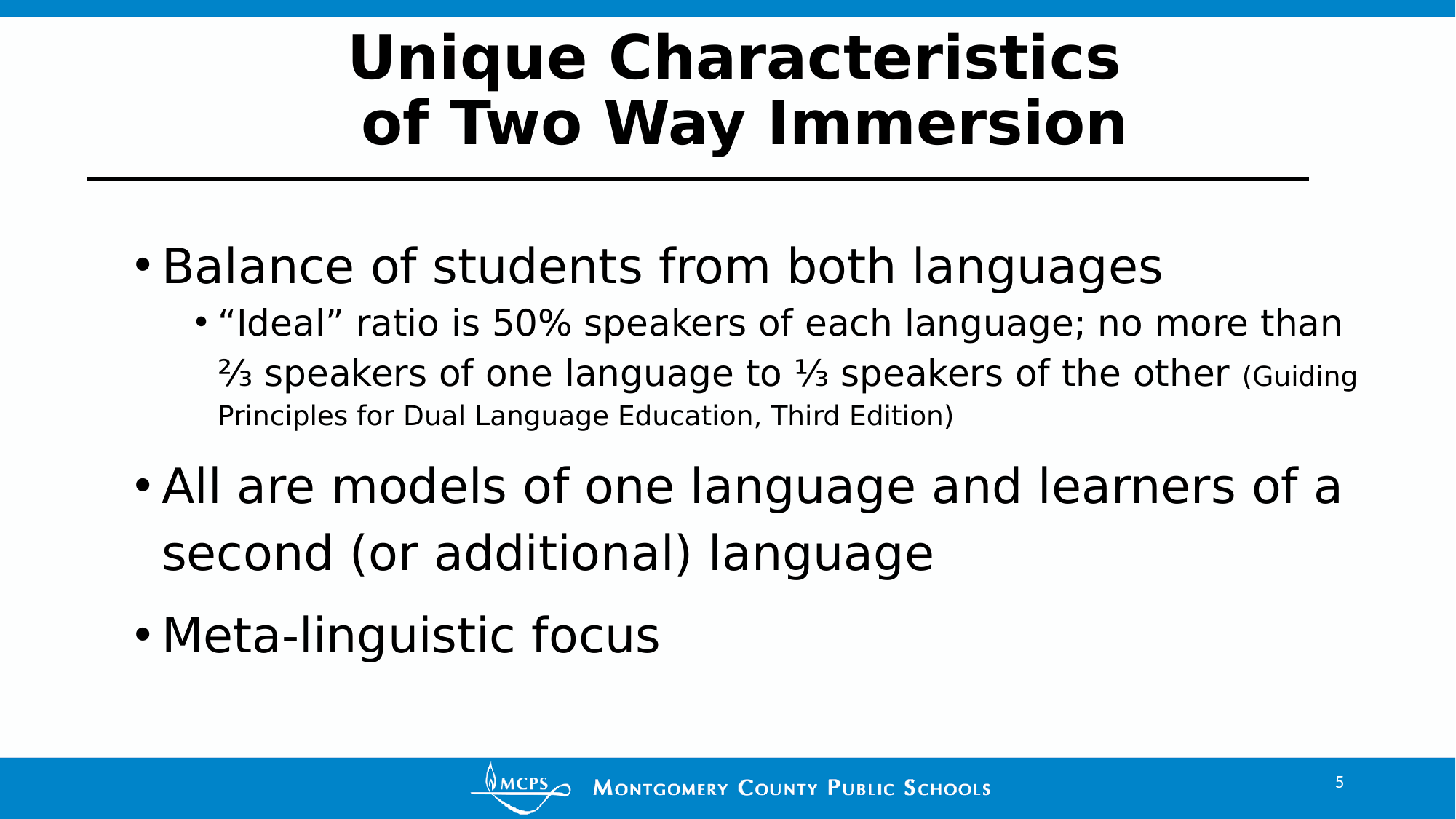

# Unique Characteristics
of Two Way Immersion
Balance of students from both languages
“Ideal” ratio is 50% speakers of each language; no more than ⅔ speakers of one language to ⅓ speakers of the other (Guiding Principles for Dual Language Education, Third Edition)
All are models of one language and learners of a second (or additional) language
Meta-linguistic focus
5